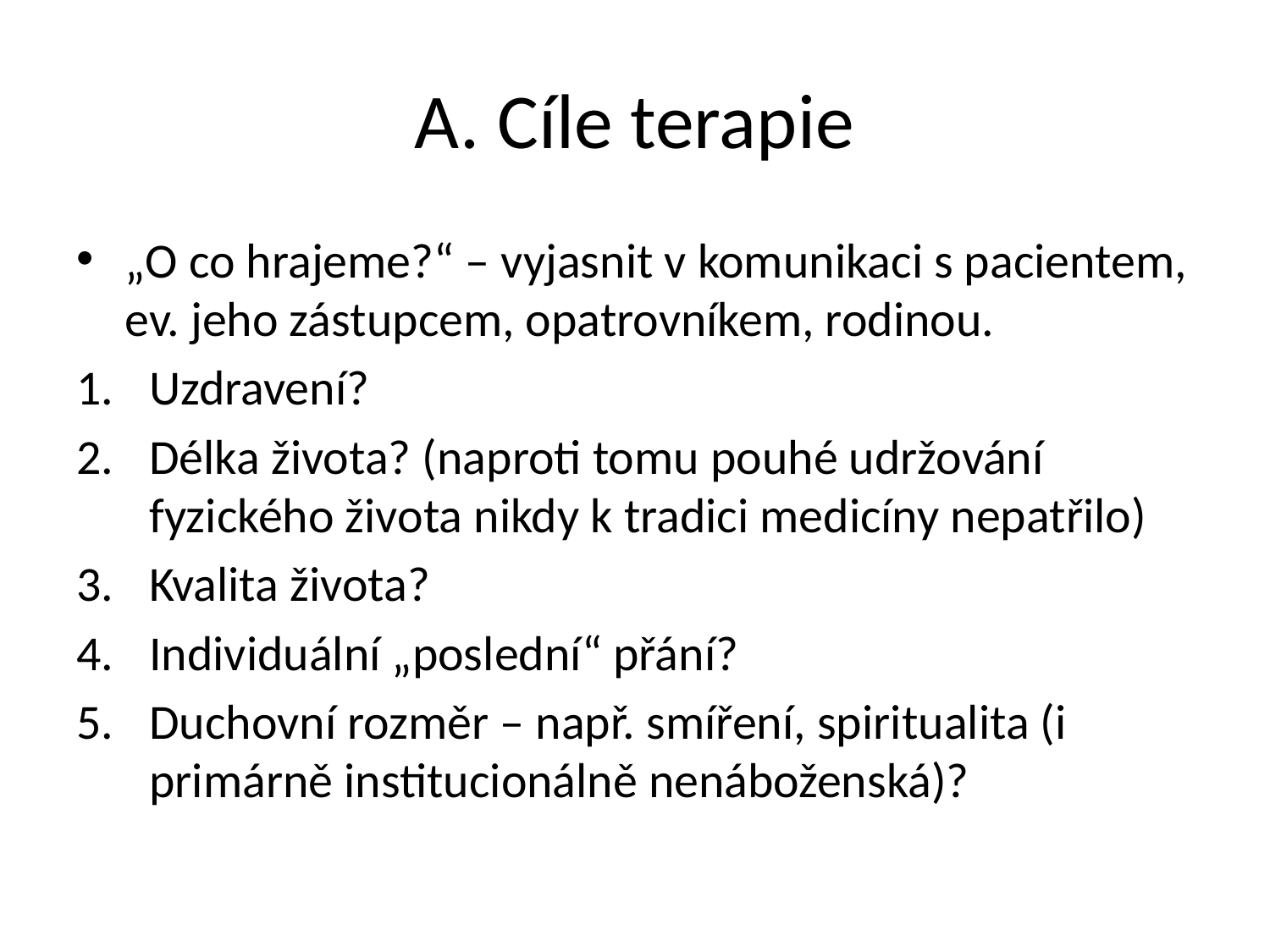

# A. Cíle terapie
„O co hrajeme?“ – vyjasnit v komunikaci s pacientem, ev. jeho zástupcem, opatrovníkem, rodinou.
Uzdravení?
Délka života? (naproti tomu pouhé udržování fyzického života nikdy k tradici medicíny nepatřilo)
Kvalita života?
Individuální „poslední“ přání?
Duchovní rozměr – např. smíření, spiritualita (i primárně institucionálně nenáboženská)?